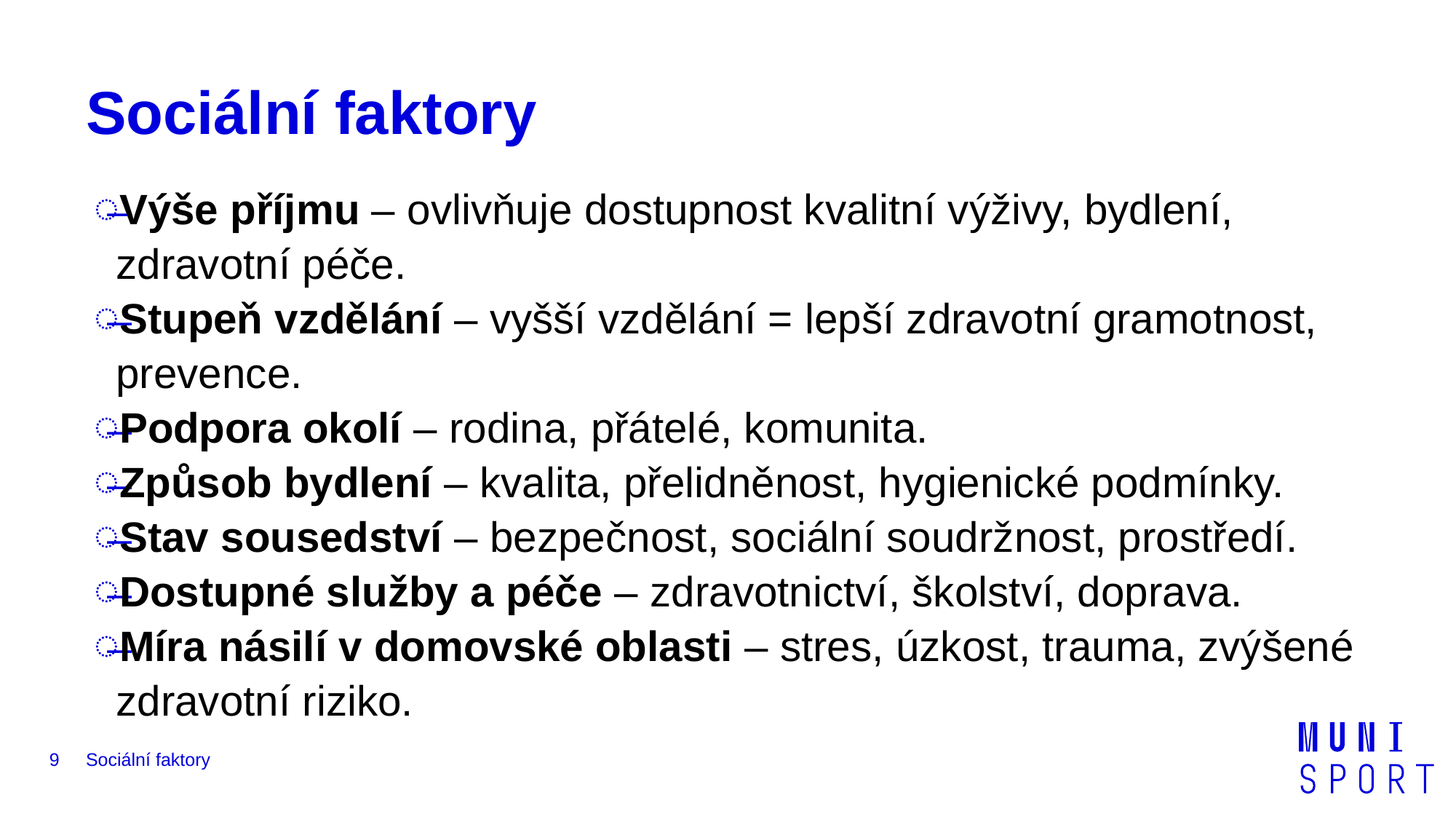

# Sociální faktory
Výše příjmu – ovlivňuje dostupnost kvalitní výživy, bydlení, zdravotní péče.
Stupeň vzdělání – vyšší vzdělání = lepší zdravotní gramotnost, prevence.
Podpora okolí – rodina, přátelé, komunita.
Způsob bydlení – kvalita, přelidněnost, hygienické podmínky.
Stav sousedství – bezpečnost, sociální soudržnost, prostředí.
Dostupné služby a péče – zdravotnictví, školství, doprava.
Míra násilí v domovské oblasti – stres, úzkost, trauma, zvýšené zdravotní riziko.
9
Sociální faktory